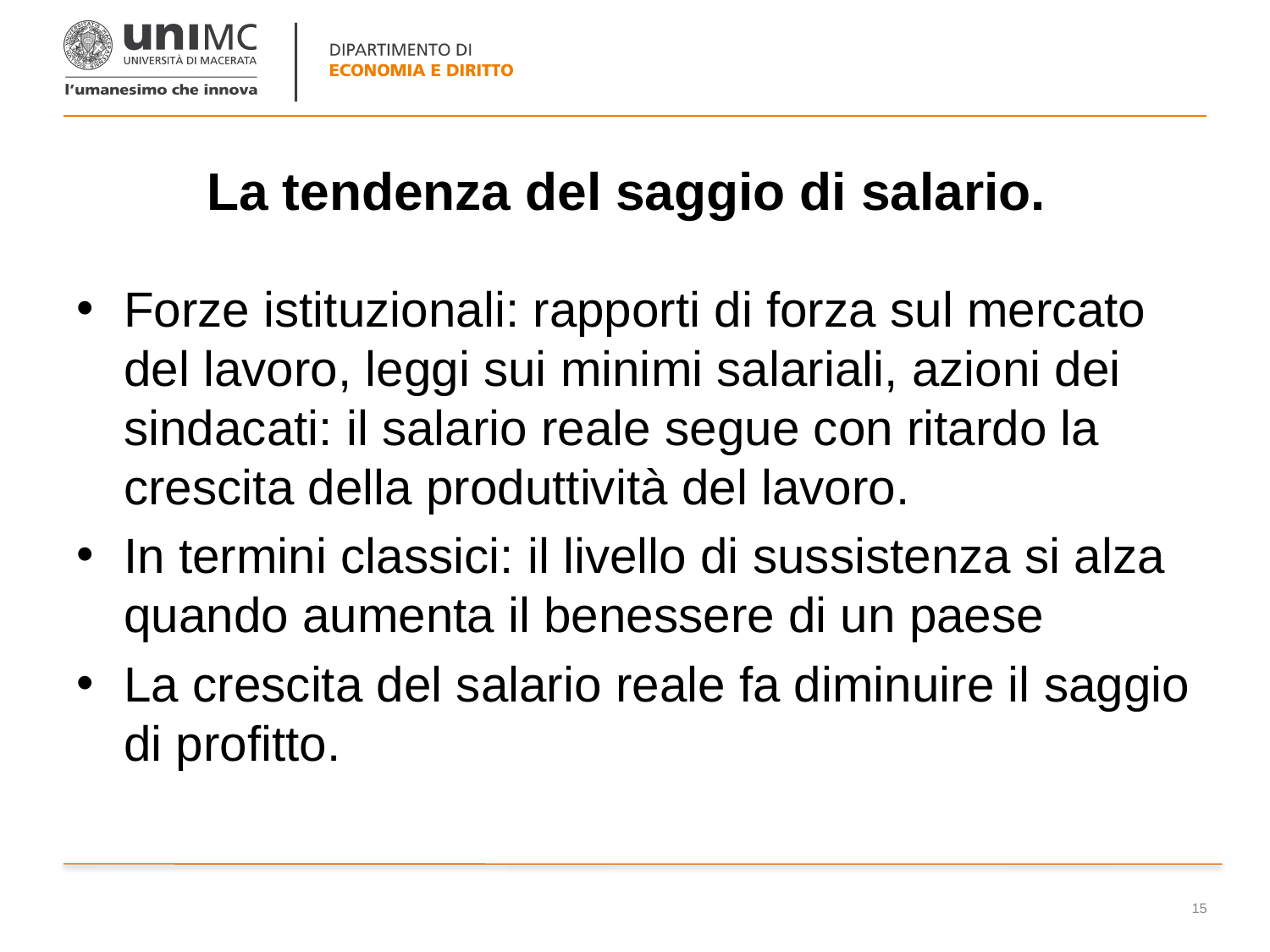

# La tendenza del saggio di salario.
Forze istituzionali: rapporti di forza sul mercato del lavoro, leggi sui minimi salariali, azioni dei sindacati: il salario reale segue con ritardo la crescita della produttività del lavoro.
In termini classici: il livello di sussistenza si alza quando aumenta il benessere di un paese
La crescita del salario reale fa diminuire il saggio di profitto.
15